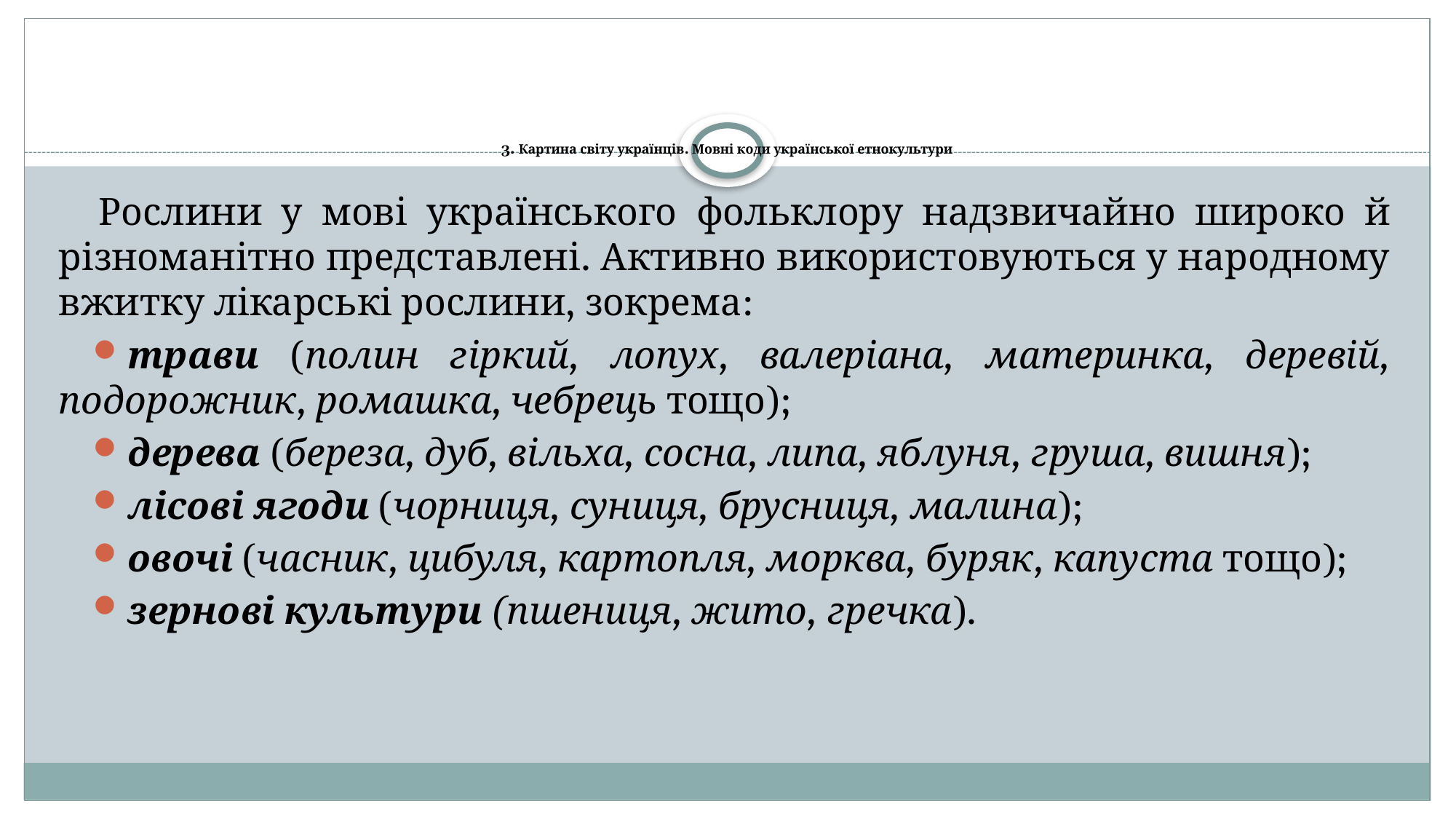

# 3. Картина світу українців. Мовні коди української етнокультури
Рослини у мові українського фольклору надзвичайно широко й різноманітно представлені. Активно використовуються у народному вжитку лікарські рослини, зокрема:
трави (полин гіркий, лопух, валеріана, материнка, деревій, подорожник, ромашка, чебрець тощо);
дерева (береза, дуб, вільха, сосна, липа, яблуня, груша, вишня);
лісові ягоди (чорниця, суниця, брусниця, малина);
овочі (часник, цибуля, картопля, морква, буряк, капуста тощо);
зернові культури (пшениця, жито, гречка).